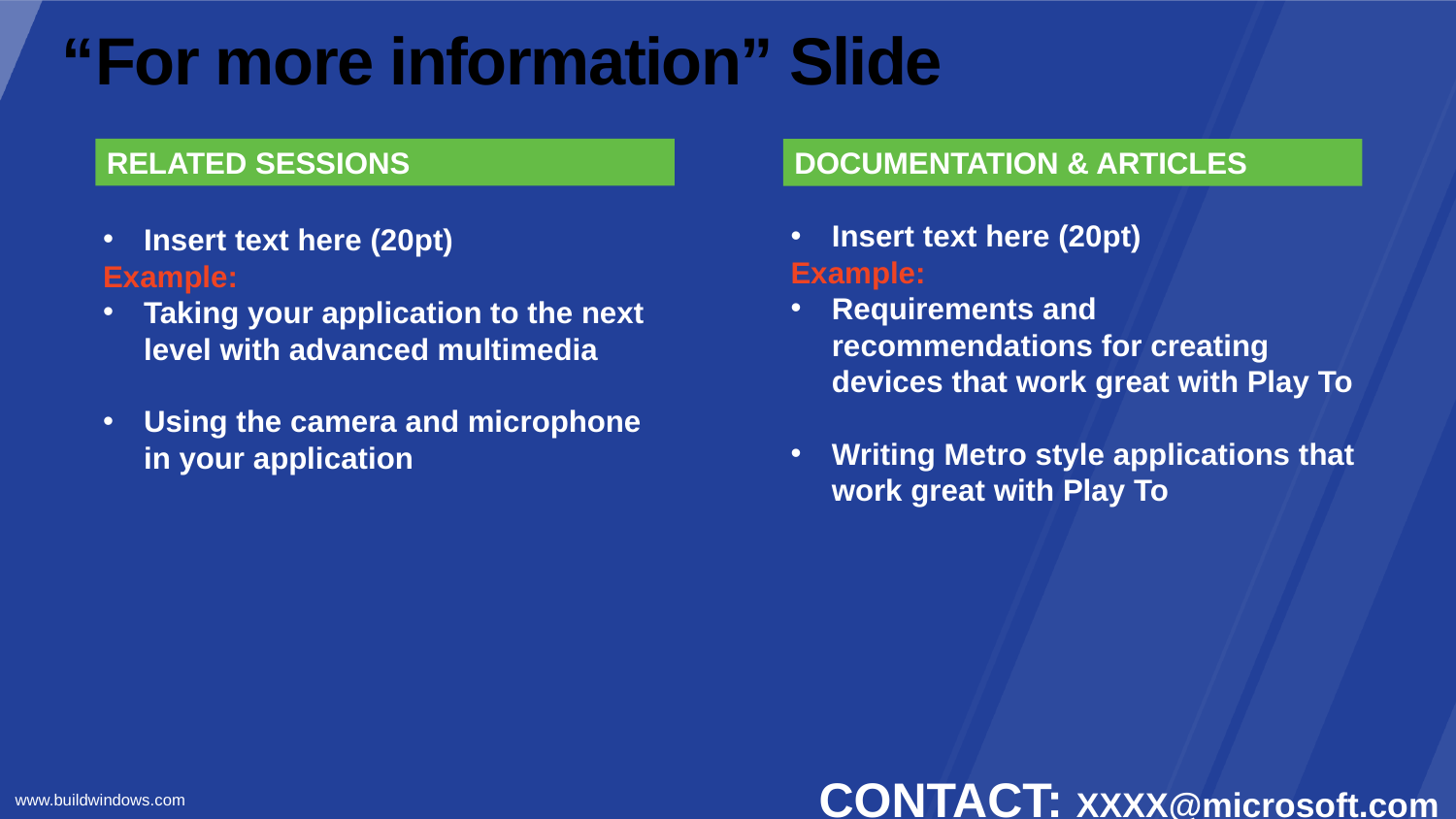

# “For more information” Slide
RELATED SESSIONS
DOCUMENTATION & ARTICLES

Insert text here (20pt)
Example:
Requirements and recommendations for creating devices that work great with Play To

Writing Metro style applications that work great with Play To
Insert text here (20pt)
Example:
Taking your application to the next level with advanced multimedia
Using the camera and microphone in your application

CONTACT: XXXX@microsoft.com